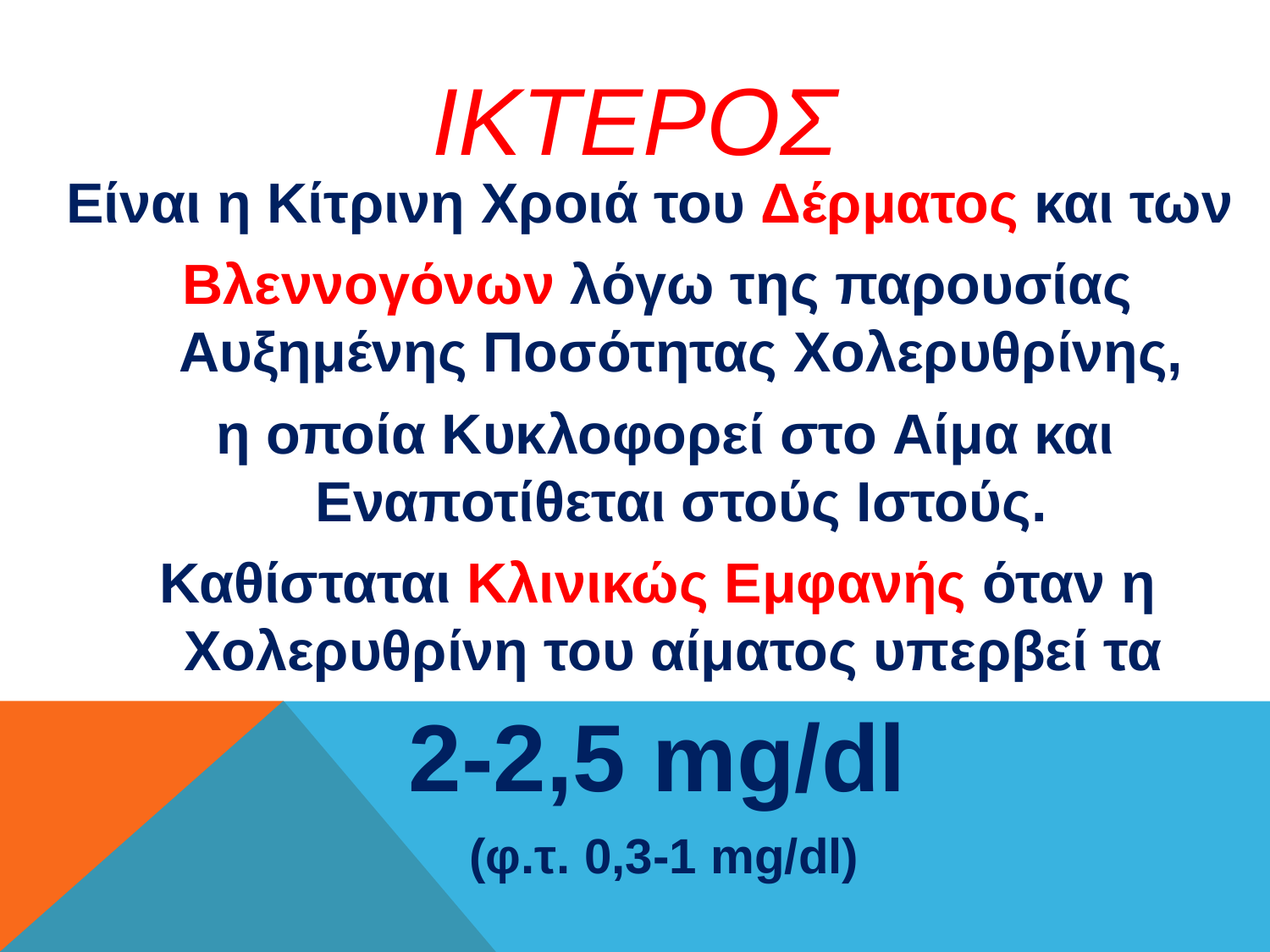

# ΙΚΤΕΡΟΣ

Είναι η Κίτρινη Χροιά του Δέρματος και των
Βλεννογόνων λόγω της παρουσίας Αυξημένης Ποσότητας Χολερυθρίνης,
 η οποία Κυκλοφορεί στο Αίμα και Εναποτίθεται στούς Ιστούς.
Καθίσταται Κλινικώς Εμφανής όταν η Χολερυθρίνη του αίματος υπερβεί τα
2-2,5 mg/dl
 (φ.τ. 0,3-1 mg/dl)